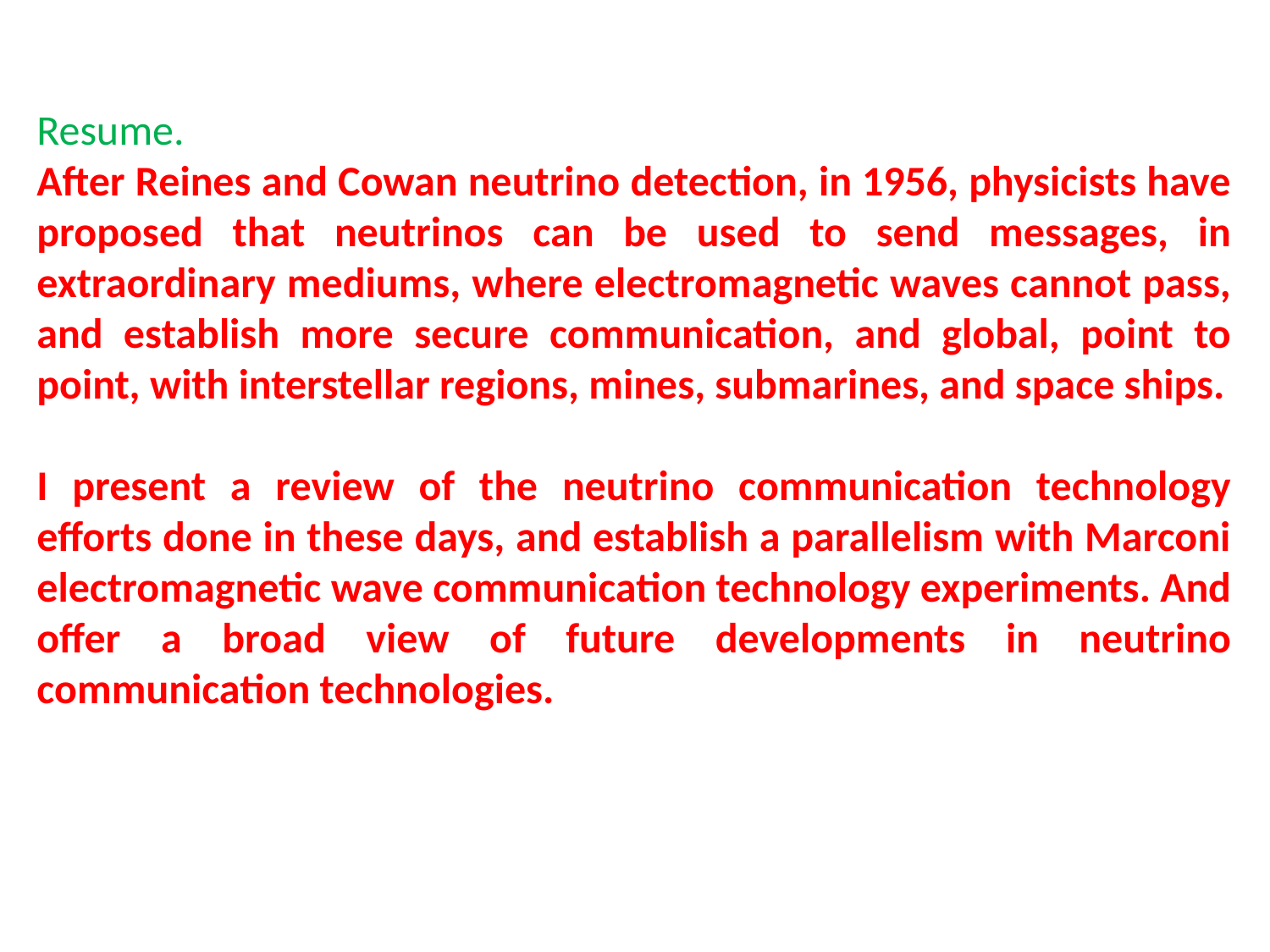

Resume.
After Reines and Cowan neutrino detection, in 1956, physicists have proposed that neutrinos can be used to send messages, in extraordinary mediums, where electromagnetic waves cannot pass, and establish more secure communication, and global, point to point, with interstellar regions, mines, submarines, and space ships.

I present a review of the neutrino communication technology efforts done in these days, and establish a parallelism with Marconi electromagnetic wave communication technology experiments. And offer a broad view of future developments in neutrino communication technologies.